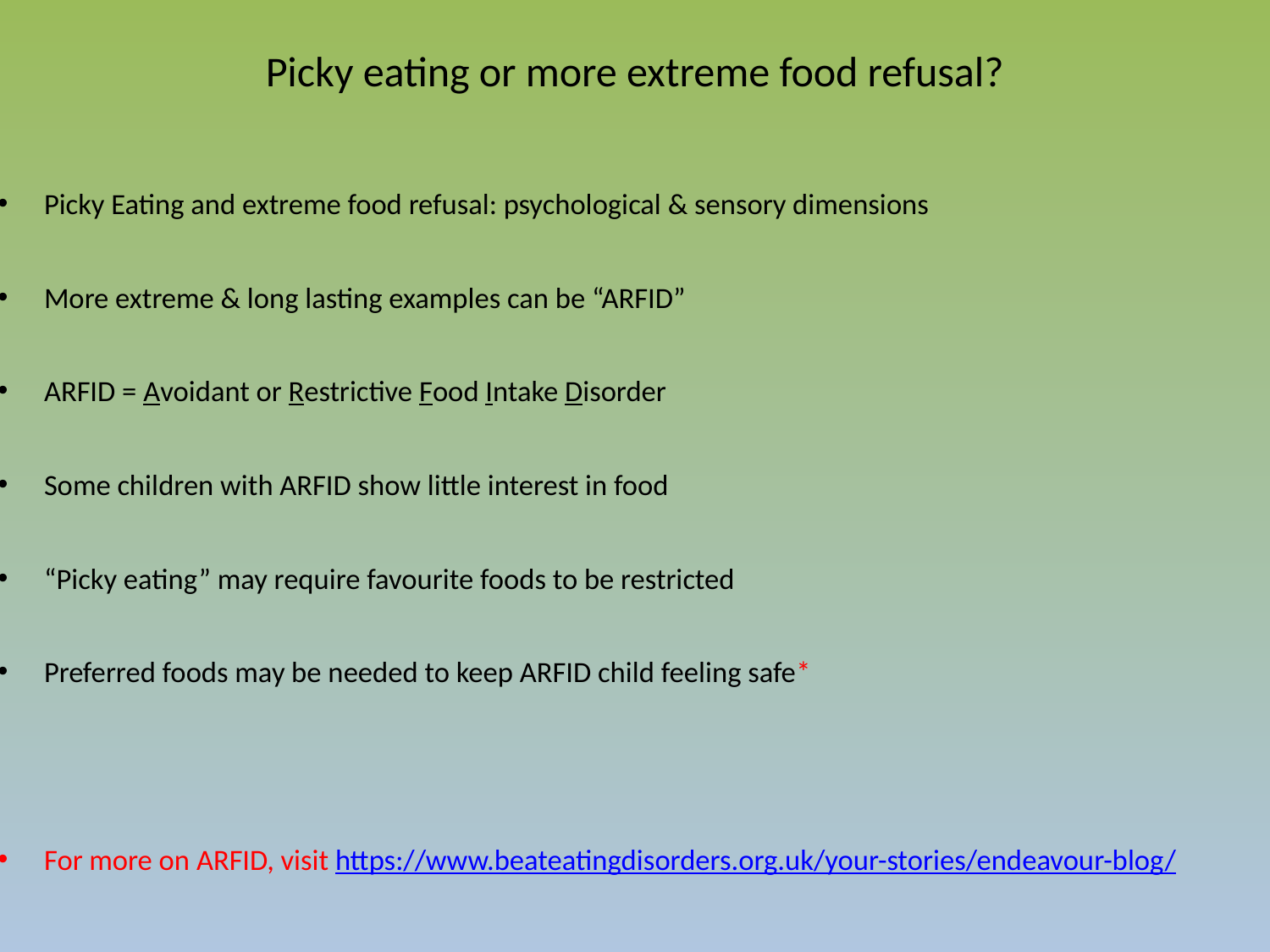

# Picky eating or more extreme food refusal?
Picky Eating and extreme food refusal: psychological & sensory dimensions
More extreme & long lasting examples can be “ARFID”
ARFID = Avoidant or Restrictive Food Intake Disorder
Some children with ARFID show little interest in food
“Picky eating” may require favourite foods to be restricted
Preferred foods may be needed to keep ARFID child feeling safe*

For more on ARFID, visit https://www.beateatingdisorders.org.uk/your-stories/endeavour-blog/